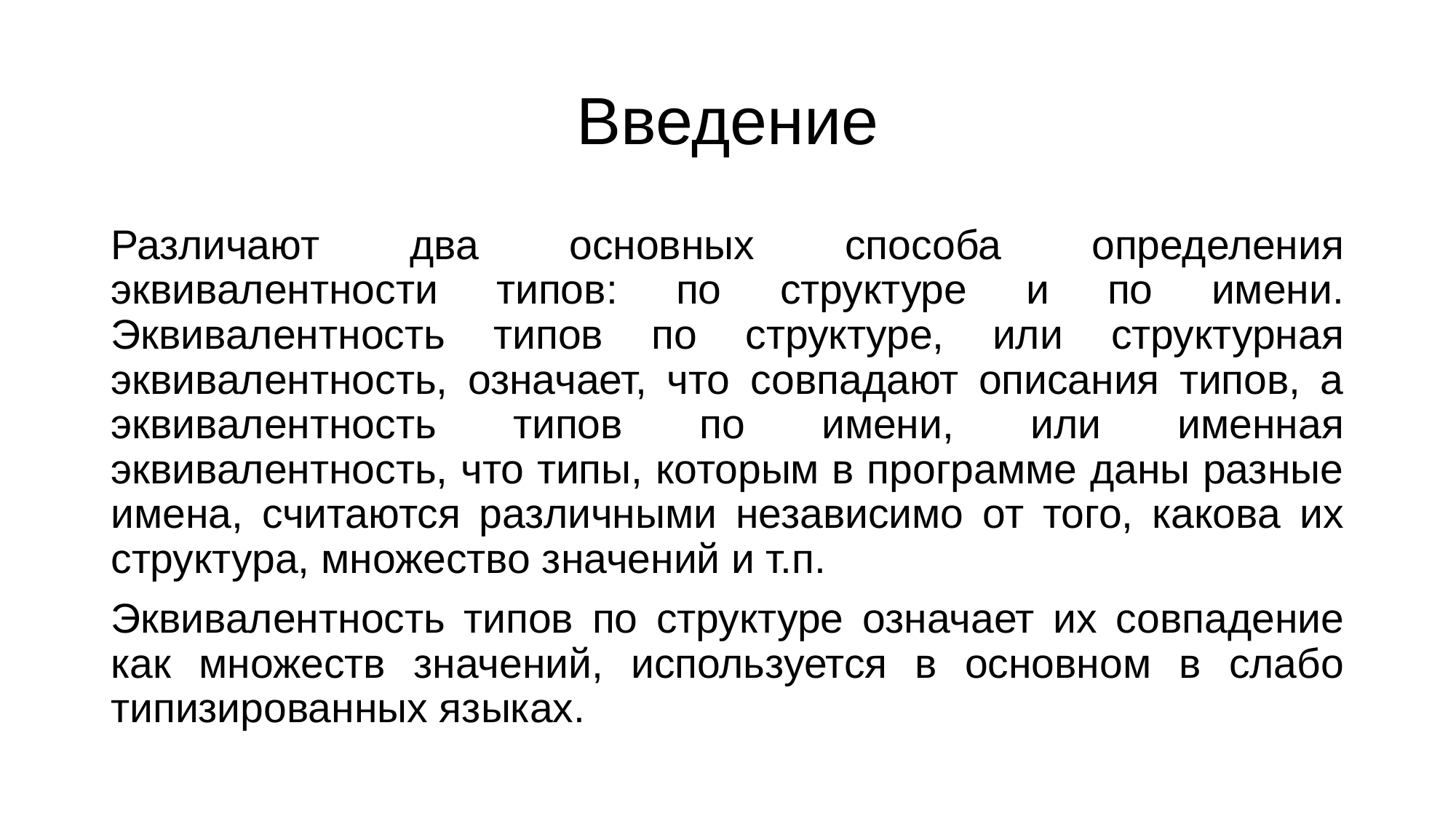

# Введение
Различают два основных способа определения эквивалентности типов: по структуре и по имени. Эквивалентность типов по структуре, или структурная эквивалентность, означает, что совпадают описания типов, а эквивалентность типов по имени, или именная эквивалентность, что типы, которым в программе даны разные имена, считаются различными независимо от того, какова их структура, множество значений и т.п.
Эквивалентность типов по структуре означает их совпадение как множеств значений, используется в основном в слабо типизированных языках.